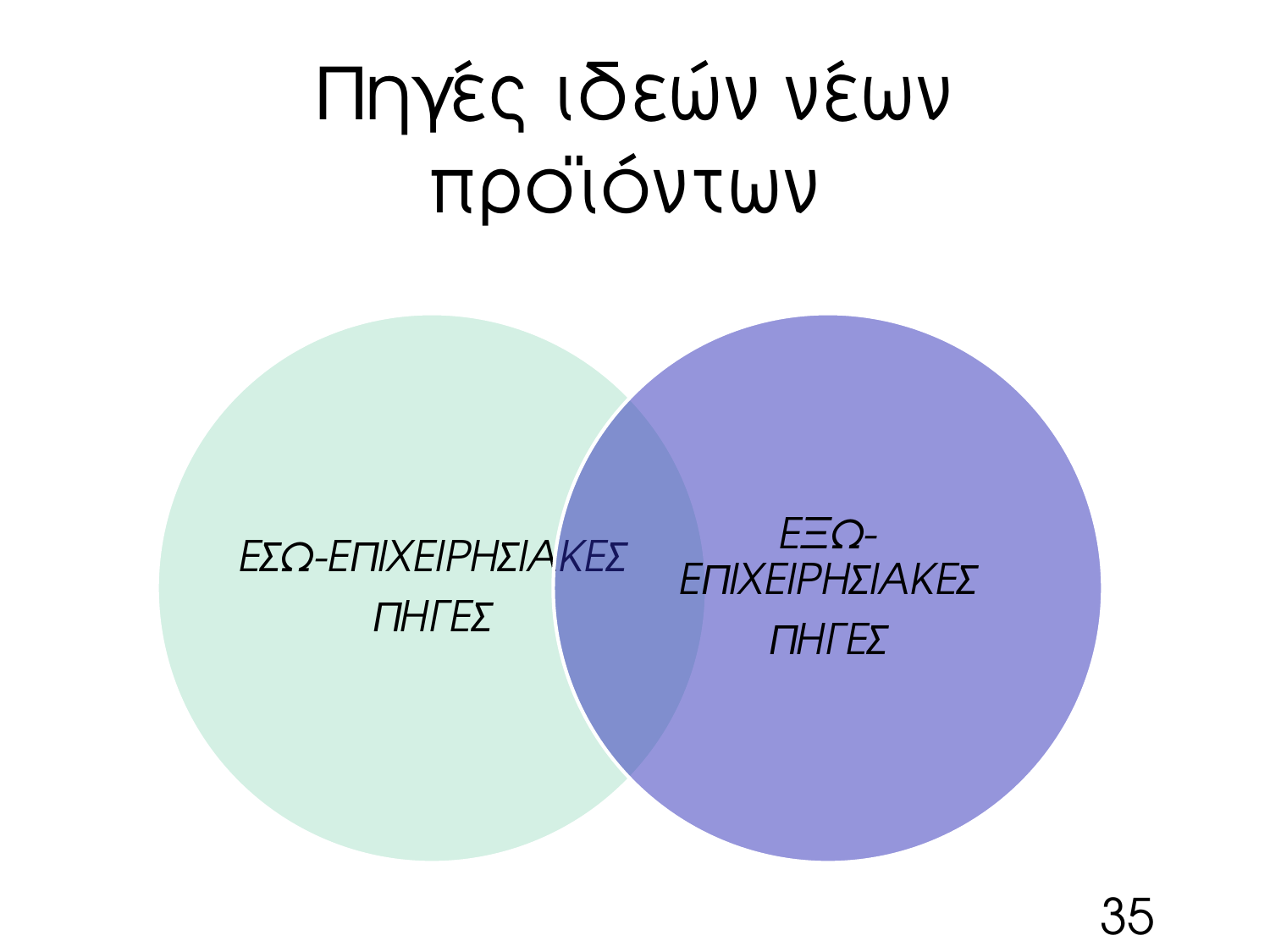

# Πηγές ιδεών νέων προϊόντων
ΕΣΩ-ΕΠΙΧΕΙΡΗΣΙΑΚΕΣ
ΠΗΓΕΣ
ΕΞΩ-ΕΠΙΧΕΙΡΗΣΙΑΚΕΣ
ΠΗΓΕΣ
35